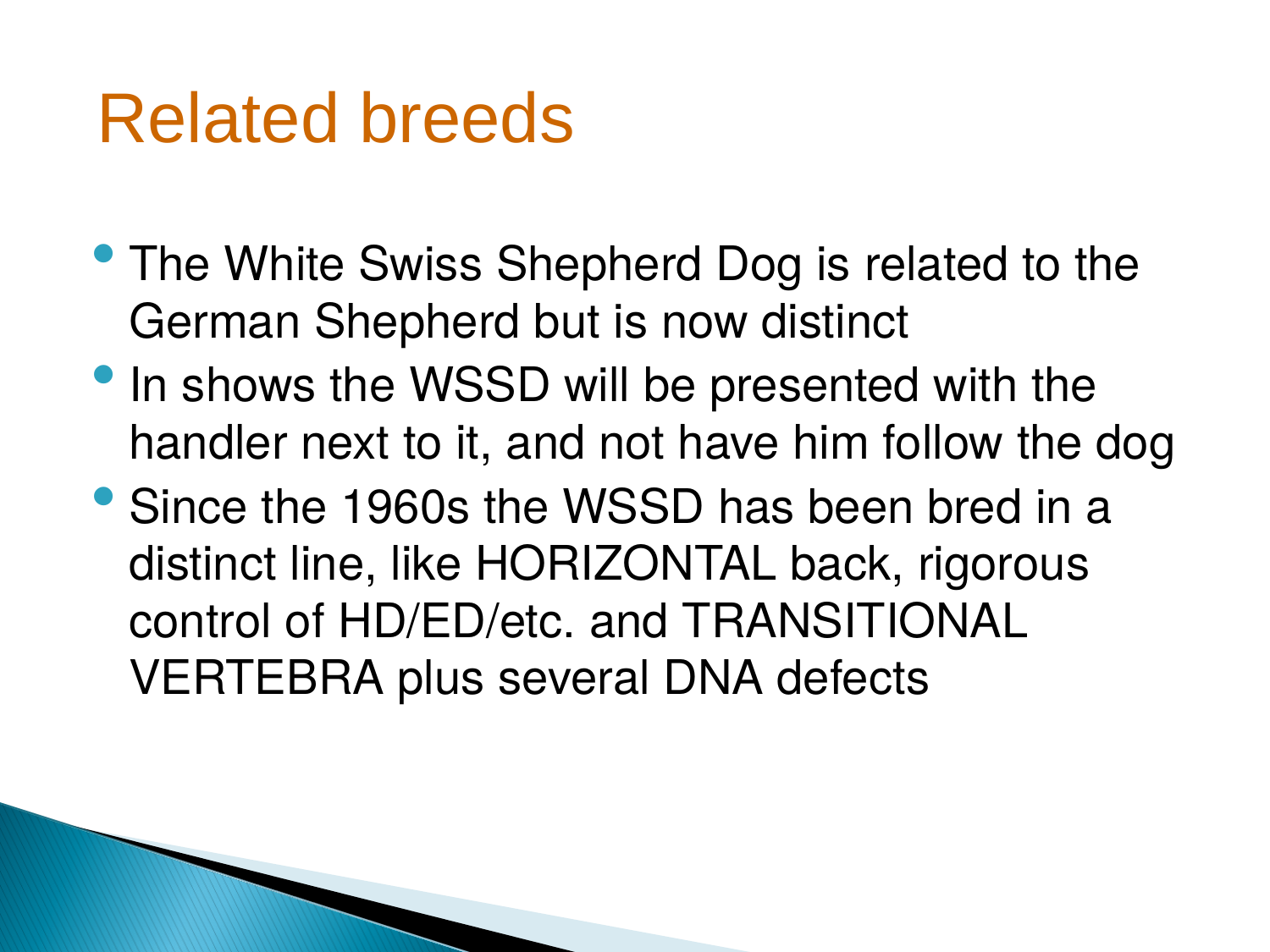

Related breeds
The White Swiss Shepherd Dog is related to the German Shepherd but is now distinct
In shows the WSSD will be presented with the handler next to it, and not have him follow the dog
Since the 1960s the WSSD has been bred in a distinct line, like HORIZONTAL back, rigorous control of HD/ED/etc. and TRANSITIONAL VERTEBRA plus several DNA defects